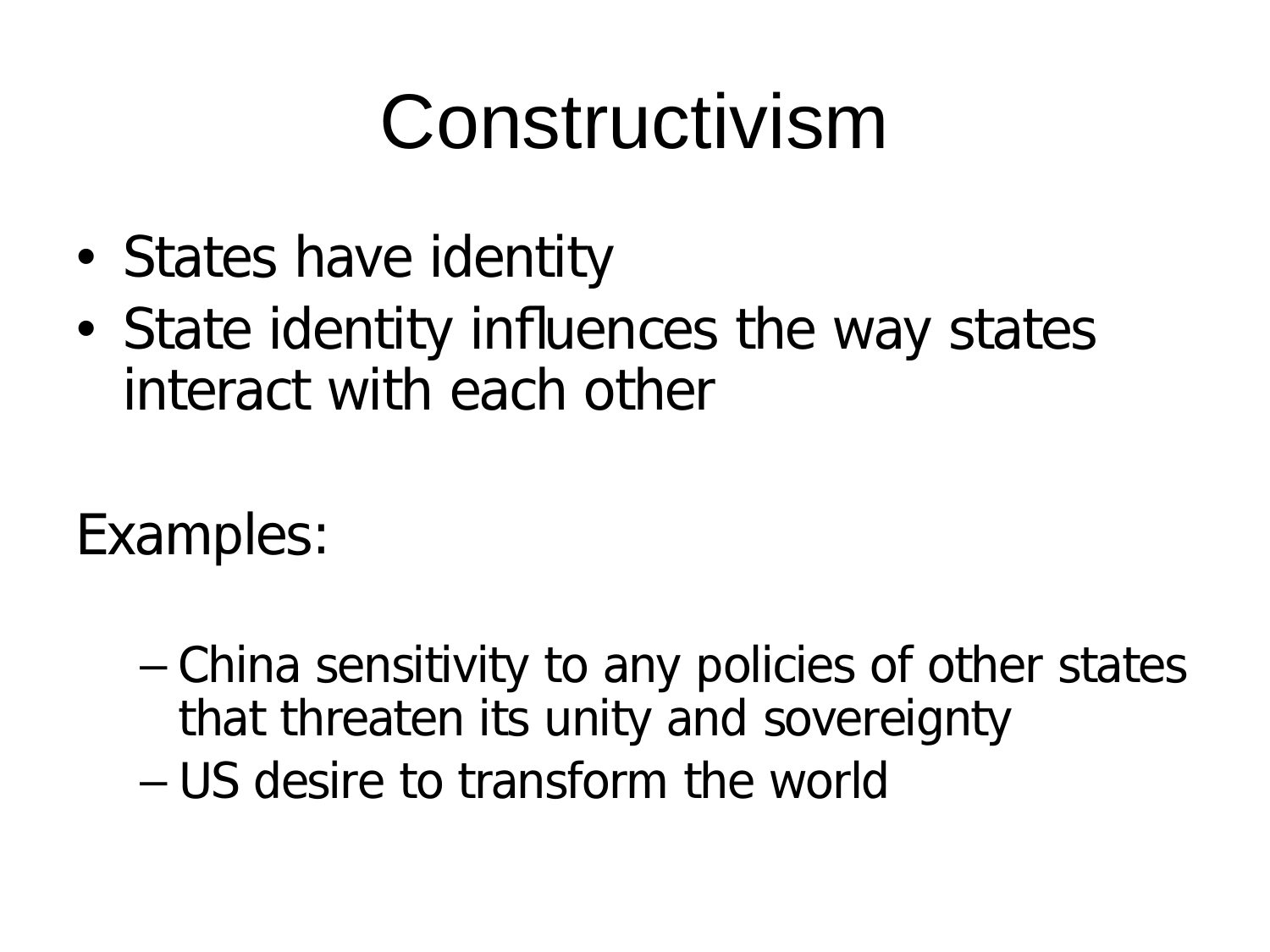

# Constructivism
States have identity
State identity influences the way states interact with each other

Examples:

China sensitivity to any policies of other states that threaten its unity and sovereignty
US desire to transform the world